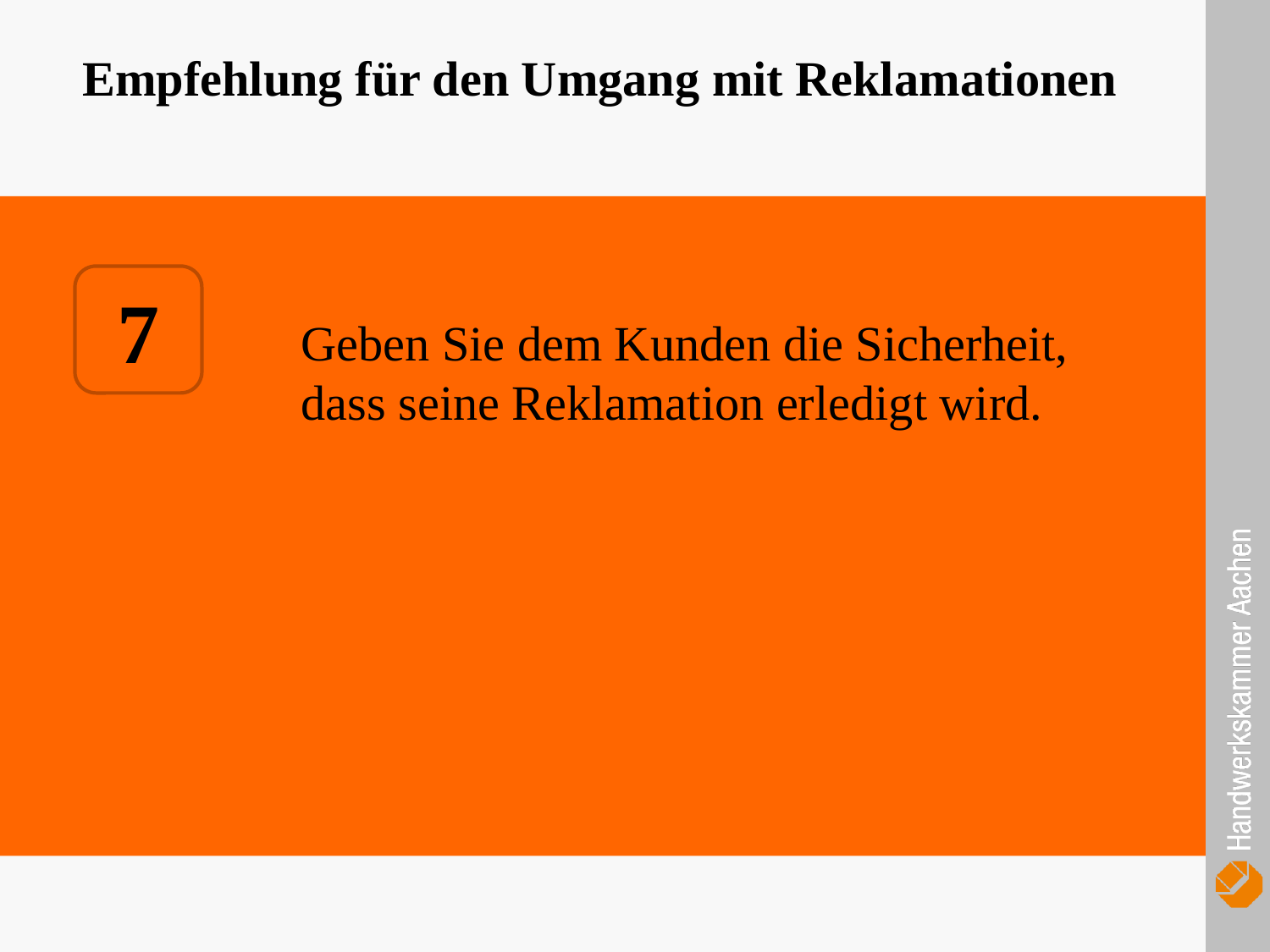

Empfehlung für den Umgang mit Reklamationen

		Geben Sie dem Kunden die Sicherheit, 		dass seine Reklamation erledigt wird.
7